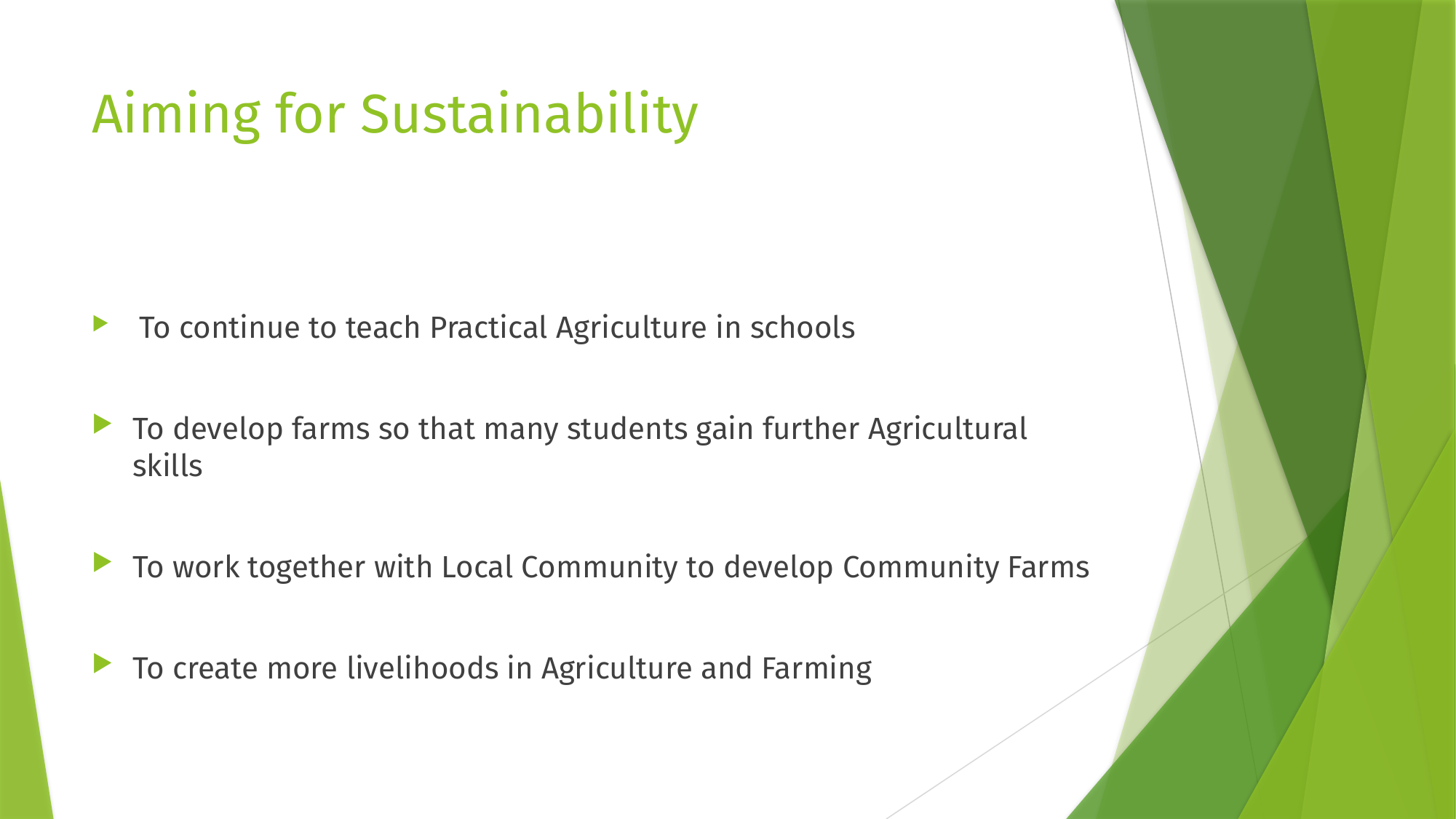

# Aiming for Sustainability

 To continue to teach Practical Agriculture in schools

To develop farms so that many students gain further Agricultural skills

To work together with Local Community to develop Community Farms

To create more livelihoods in Agriculture and Farming